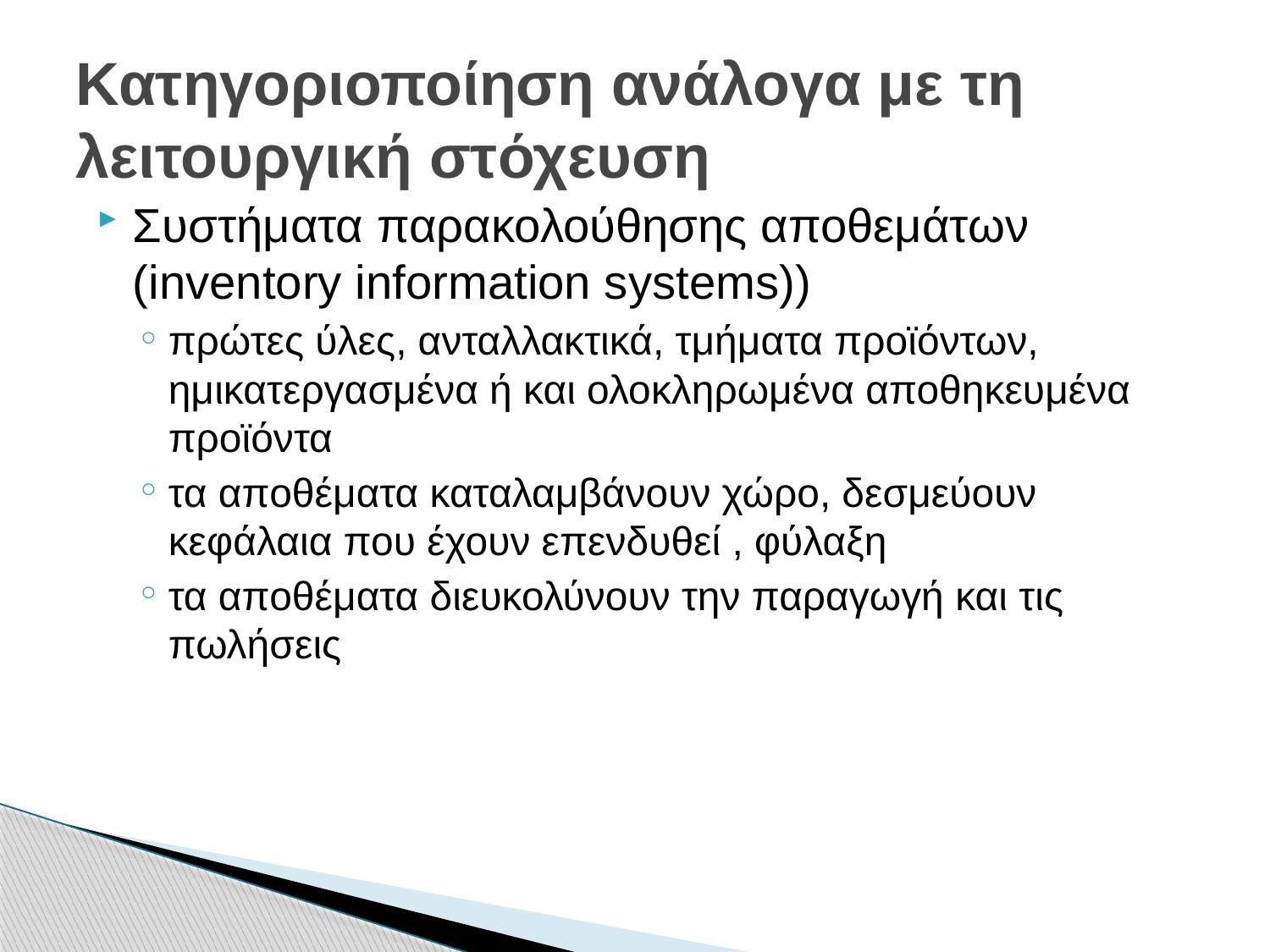

# Κατηγοριοποίηση ανάλογα με τη λειτουργική στόχευση
Συστήματα παρακολούθησης αποθεμάτων (inventory information systems))
πρώτες ύλες, ανταλλακτικά, τμήματα προϊόντων, ημικατεργασμένα ή και ολοκληρωμένα αποθηκευμένα προϊόντα
τα αποθέματα καταλαμβάνουν χώρο, δεσμεύουν κεφάλαια που έχουν επενδυθεί , φύλαξη
τα αποθέματα διευκολύνουν την παραγωγή και τις πωλήσεις